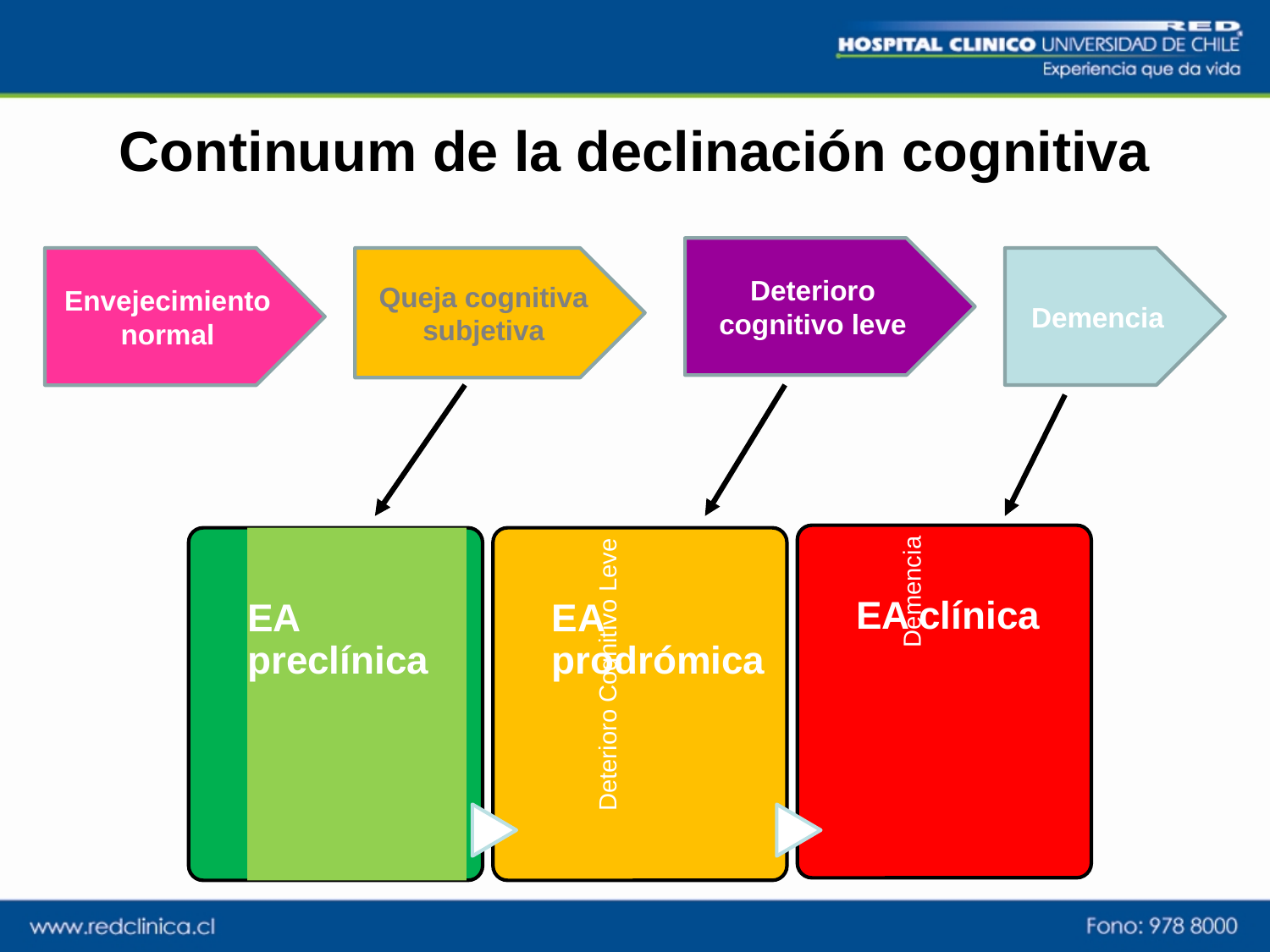

# Continuum de la declinación cognitiva
Deterioro
cognitivo leve
Envejecimiento
normal
Queja cognitiva
subjetiva
Demencia
Queja cognitiva subjetiva

EA preclínica
Deterioro Cognitivo Leve

EA prodrómica
        Demencia

EA clínica